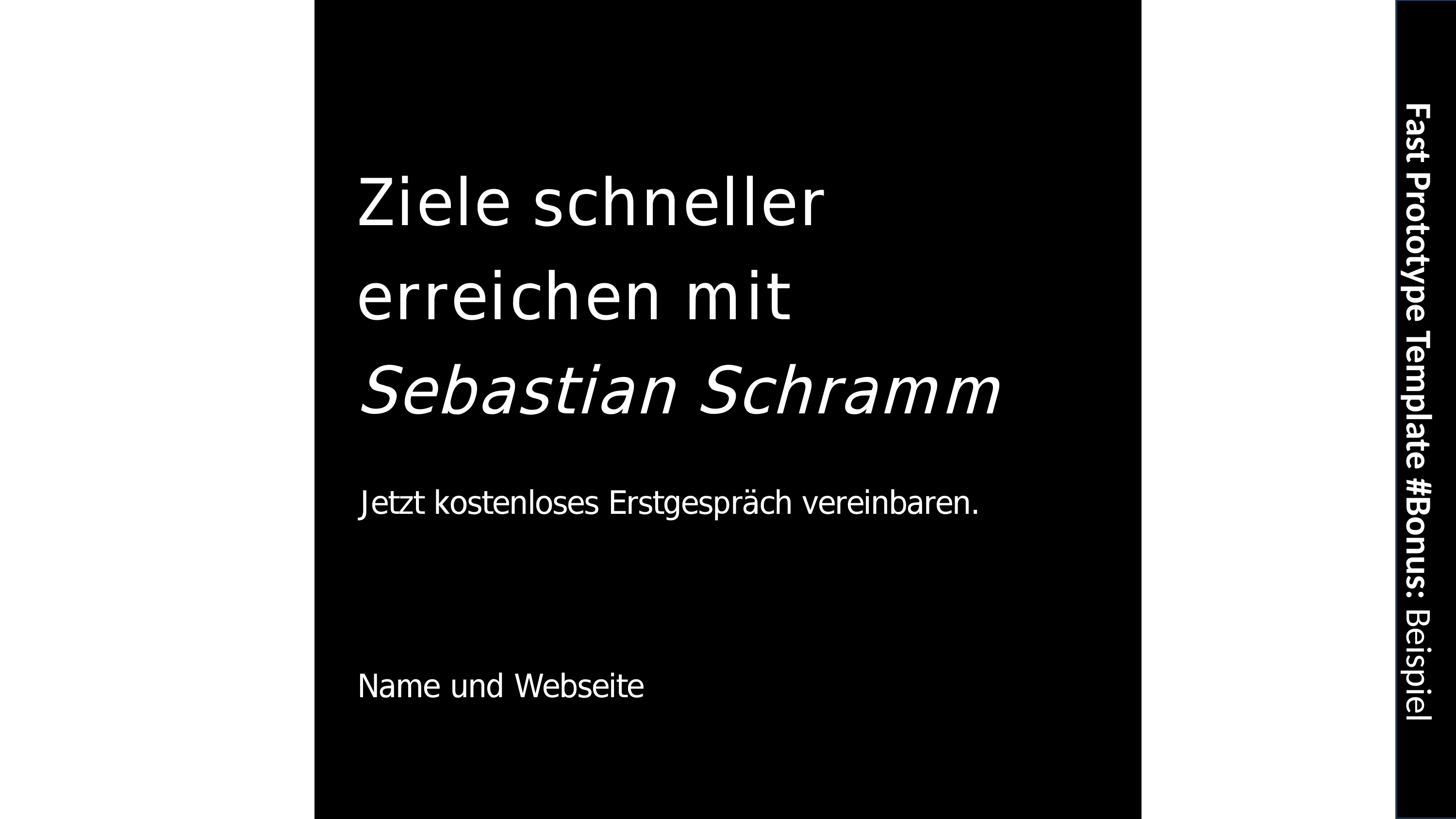

Ziele schneller erreichen mit
Sebastian Schramm
Jetzt kostenloses Erstgespräch vereinbaren.
Fast Prototype Template #Bonus: Beispiel
Name und Webseite